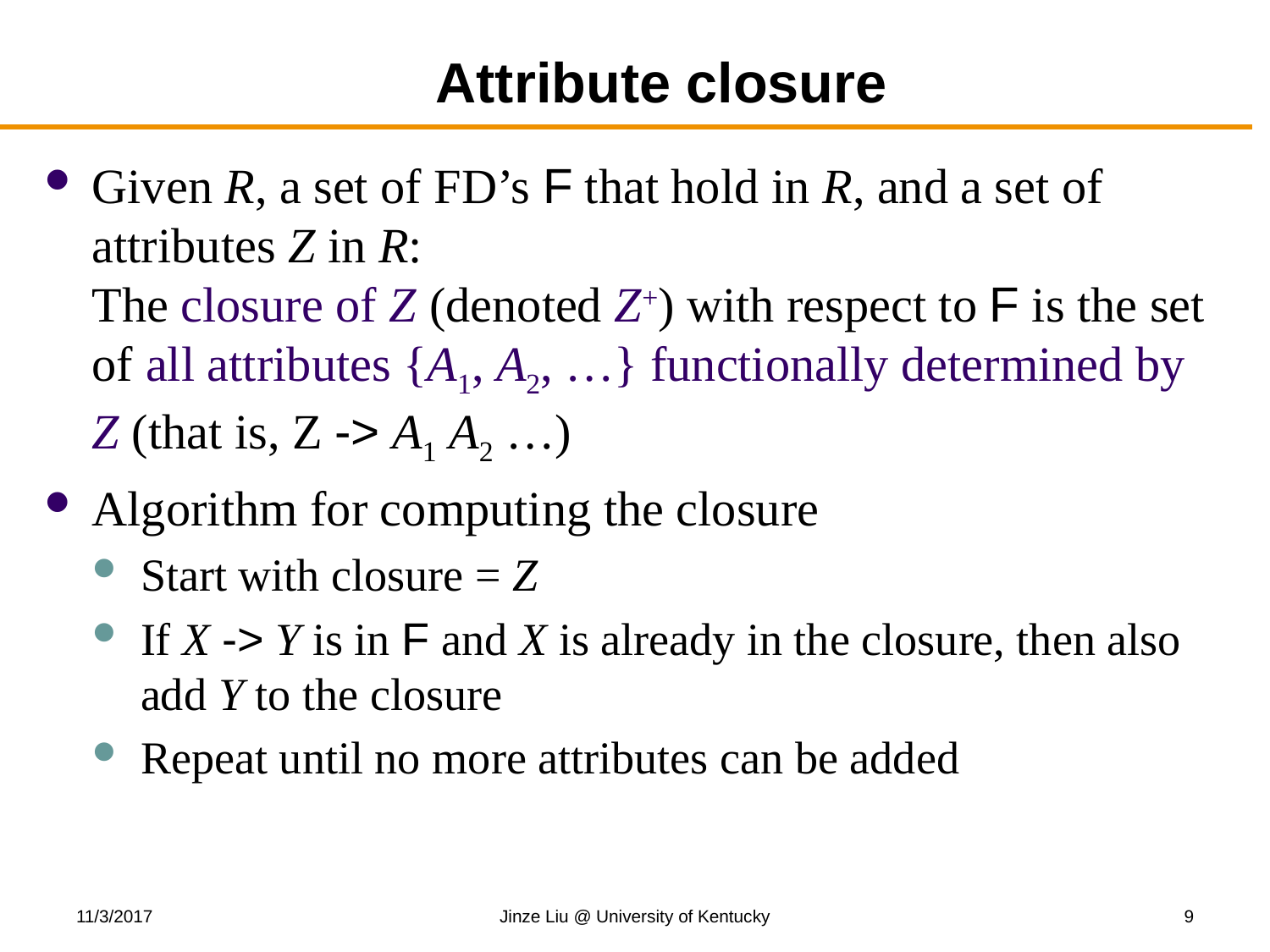

# Attribute closure
Given R, a set of FD’s F that hold in R, and a set of attributes Z in R:
The closure of Z (denoted Z+) with respect to F is the set of all attributes {A1, A2, …} functionally determined by Z (that is, Z -> A1 A2 …)
Algorithm for computing the closure
Start with closure = Z
If X -> Y is in F and X is already in the closure, then also add Y to the closure
Repeat until no more attributes can be added

11/3/2017
Jinze Liu @ University of Kentucky
9